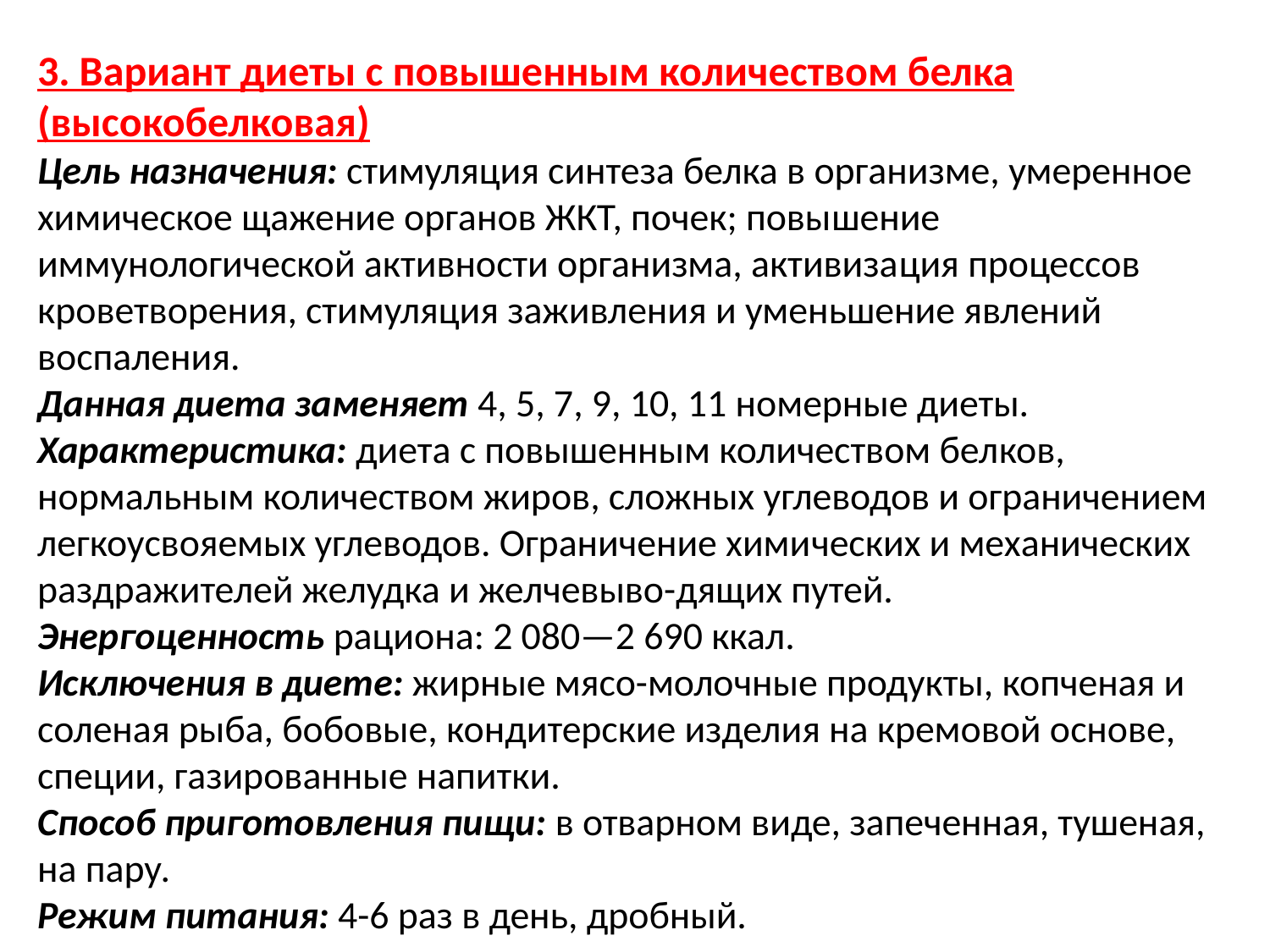

3. Вариант диеты с повышенным количеством белка (высокобелковая)
Цель назначения: стимуляция синтеза белка в организме, умеренное химическое щажение органов ЖКТ, почек; повы­шение иммунологической активности организма, активиза­ция процессов кроветворения, стимуляция заживления и уменьшение явлений воспаления.
Данная диета заменяет 4, 5, 7, 9, 10, 11 номерные диеты.
Характеристика: диета с повышенным количеством бел­ков, нормальным количеством жиров, сложных углеводов и ограничением легкоусвояемых углеводов. Ограничение хими­ческих и механических раздражителей желудка и желчевыво-дящих путей.
Энергоценность рациона: 2 080—2 690 ккал.
Исключения в диете: жирные мясо-молочные продукты, копченая и соленая рыба, бобовые, кондитерские изделия на кремовой основе, специи, газированные напитки.
Способ приготовления пищи: в отварном виде, запеченная, тушеная, на пару.
Режим питания: 4-6 раз в день, дробный.